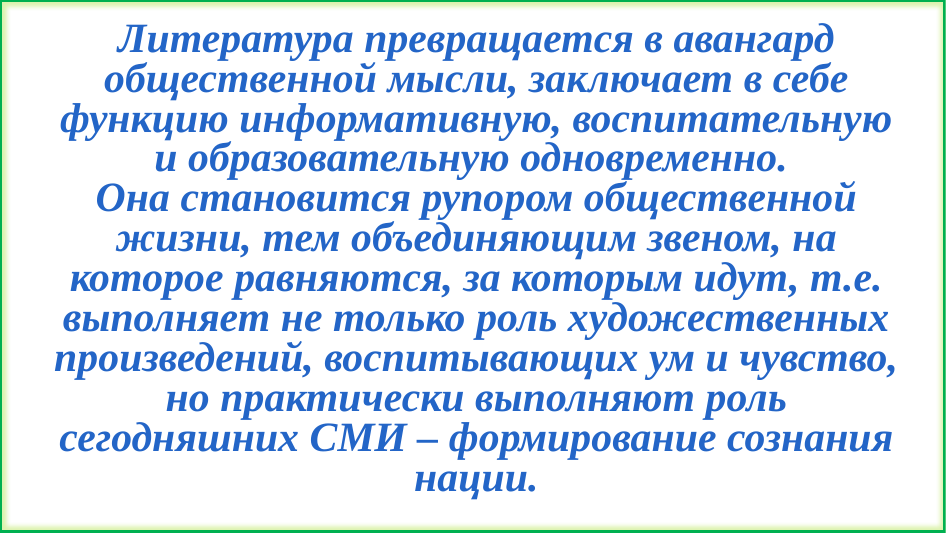

# Литература   II  половины  XIX  века
Литература превращается в авангард общественной мысли, заключает в себе функцию информативную, воспитательную и образовательную одновременно.
Она становится рупором общественной жизни, тем объединяющим звеном, на которое равняются, за которым идут, т.е. выполняет не только роль художественных произведений, воспитывающих ум и чувство, но практически выполняют роль сегодняшних СМИ – формирование сознания нации.